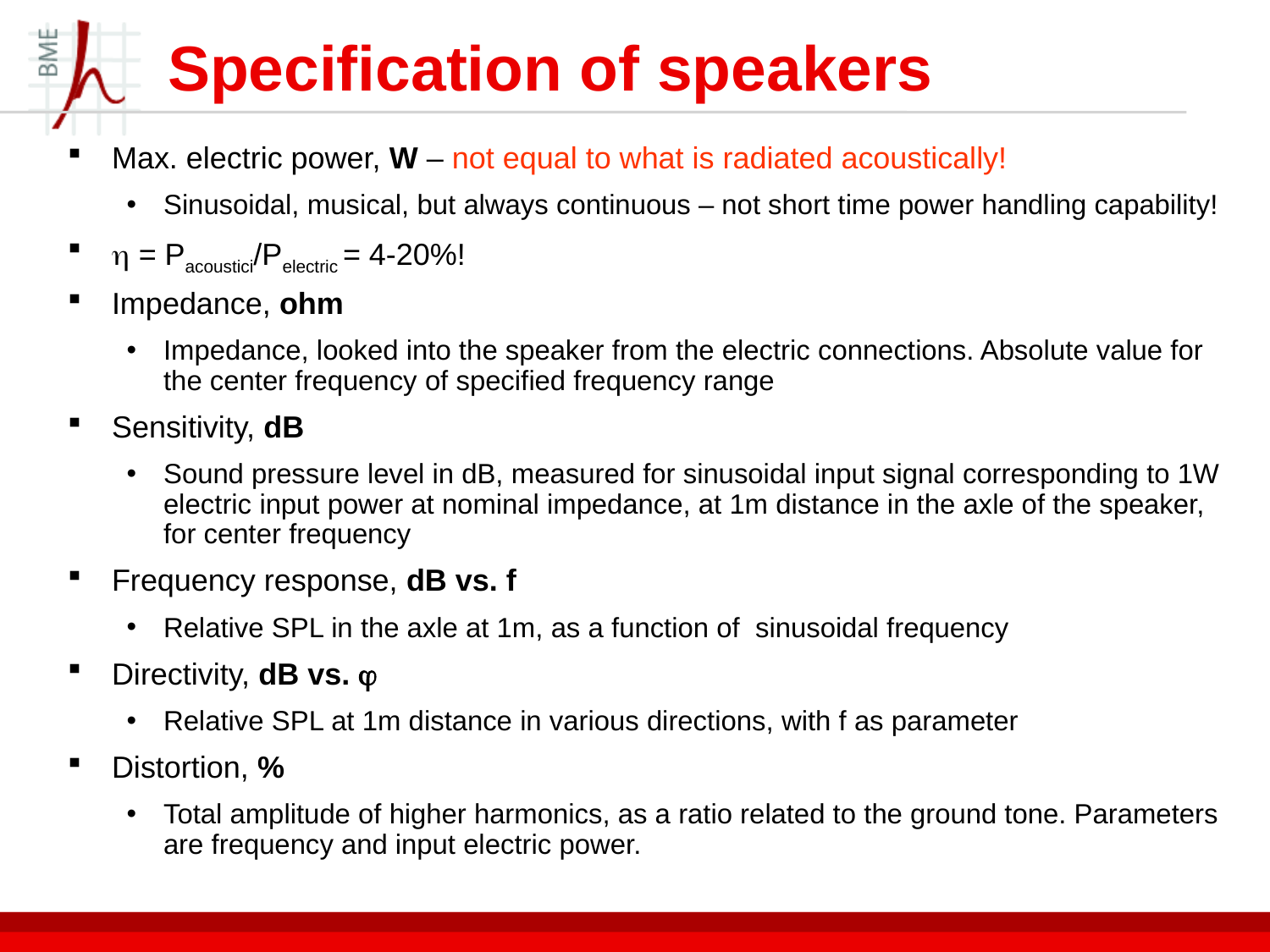

# Specification of speakers
Max. electric power, W – not equal to what is radiated acoustically!
Sinusoidal, musical, but always continuous – not short time power handling capability!
η = Pacoustici/Pelectric = 4-20%!
Impedance, ohm
Impedance, looked into the speaker from the electric connections. Absolute value for the center frequency of specified frequency range
Sensitivity, dB
Sound pressure level in dB, measured for sinusoidal input signal corresponding to 1W electric input power at nominal impedance, at 1m distance in the axle of the speaker, for center frequency
Frequency response, dB vs. f
Relative SPL in the axle at 1m, as a function of  sinusoidal frequency
Directivity, dB vs. ϕ
Relative SPL at 1m distance in various directions, with f as parameter
Distortion, %
Total amplitude of higher harmonics, as a ratio related to the ground tone. Parameters are frequency and input electric power.